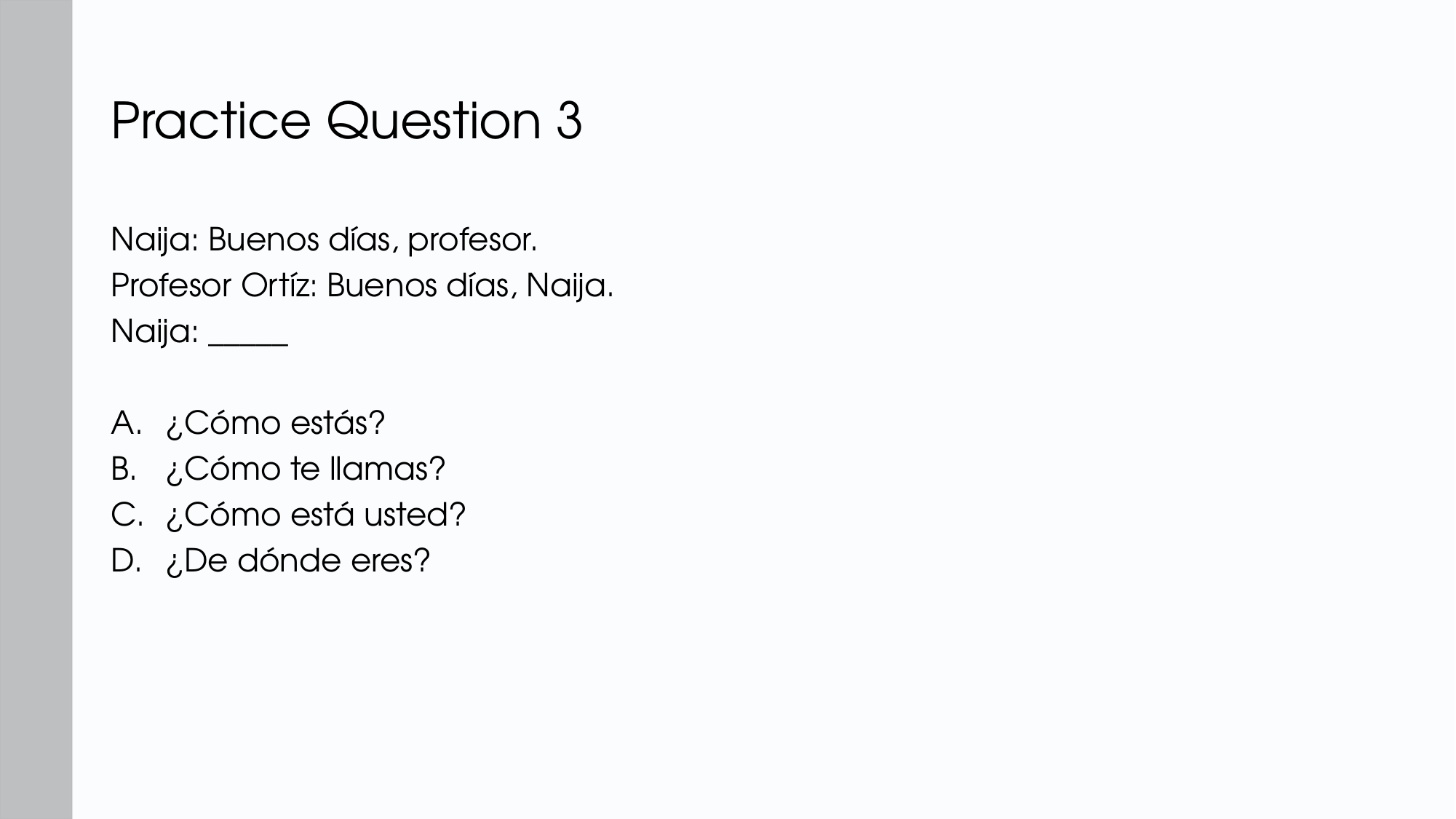

# Practice Question 3
Naija: Buenos días, profesor.
Profesor Ortíz: Buenos días, Naija.
Naija: _____

¿Cómo estás?
¿Cómo te llamas?
¿Cómo está usted?
¿De dónde eres?